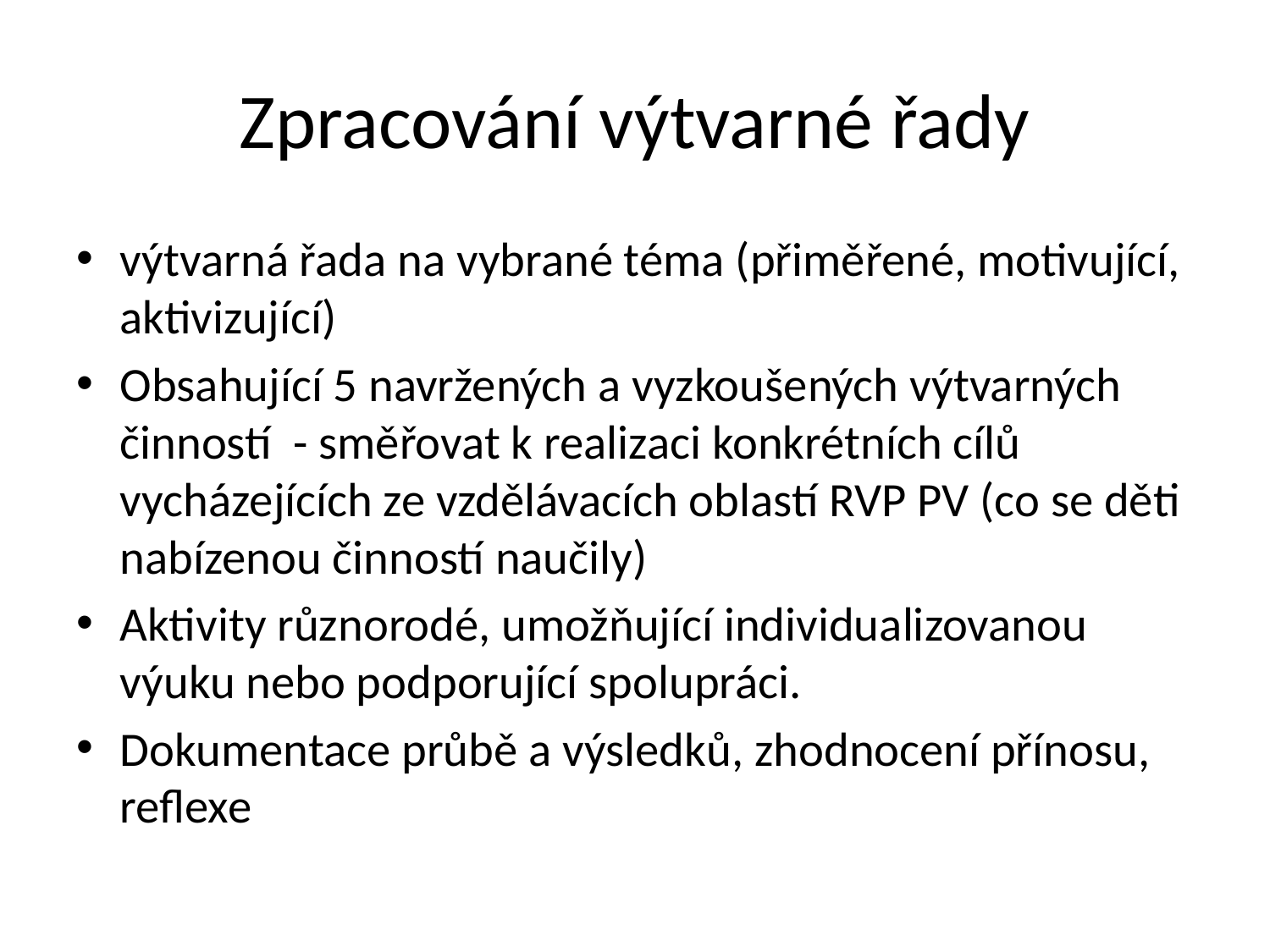

# Zpracování výtvarné řady
výtvarná řada na vybrané téma (přiměřené, motivující, aktivizující)
Obsahující 5 navržených a vyzkoušených výtvarných činností  - směřovat k realizaci konkrétních cílů vycházejících ze vzdělávacích oblastí RVP PV (co se děti nabízenou činností naučily)
Aktivity různorodé, umožňující individualizovanou výuku nebo podporující spolupráci.
Dokumentace průbě a výsledků, zhodnocení přínosu, reflexe